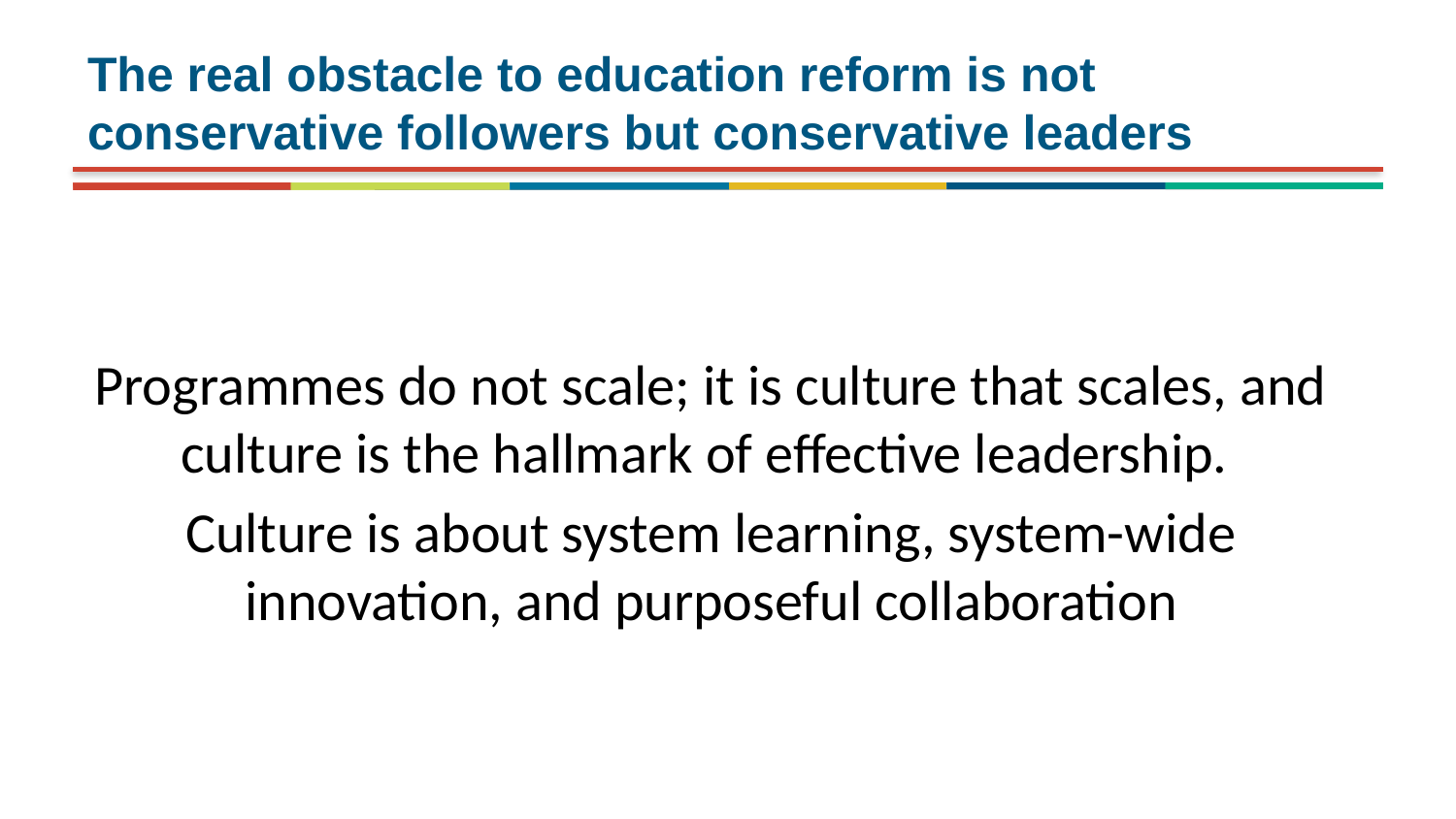

# The real obstacle to education reform is not conservative followers but conservative leaders
Programmes do not scale; it is culture that scales, and culture is the hallmark of effective leadership.
Culture is about system learning, system-wide innovation, and purposeful collaboration